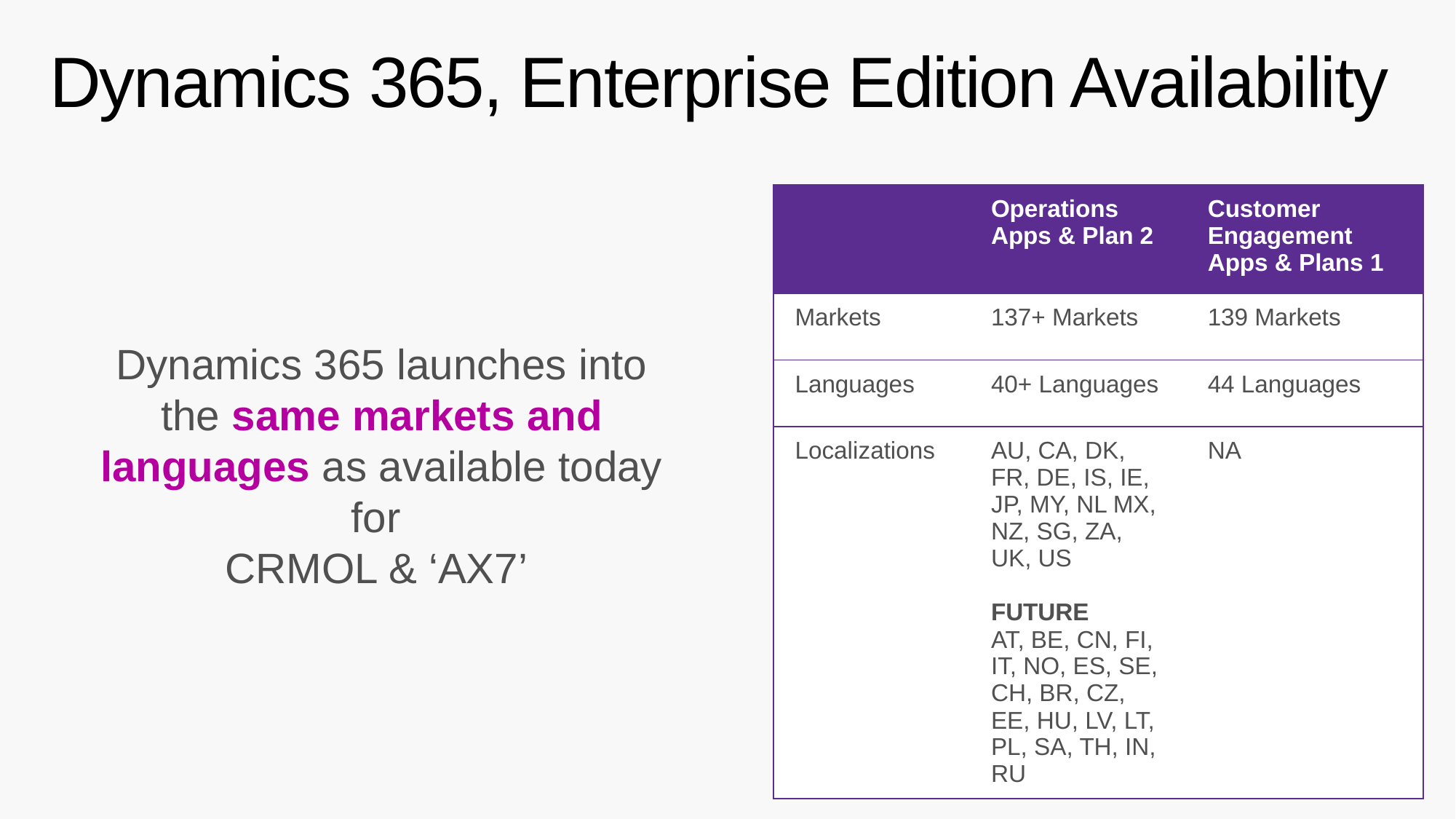

# Dynamics 365, Enterprise Edition Availability
|  | Operations Apps & Plan 2 | Customer Engagement Apps & Plans 1 |
| --- | --- | --- |
| Markets | 137+ Markets | 139 Markets |
| Languages | 40+ Languages | 44 Languages |
| Localizations | AU, CA, DK, FR, DE, IS, IE, JP, MY, NL MX, NZ, SG, ZA, UK, US FUTURE AT, BE, CN, FI, IT, NO, ES, SE, CH, BR, CZ, EE, HU, LV, LT, PL, SA, TH, IN, RU | NA |
Dynamics 365 launches into the same markets and languages as available today for
CRMOL & ‘AX7’